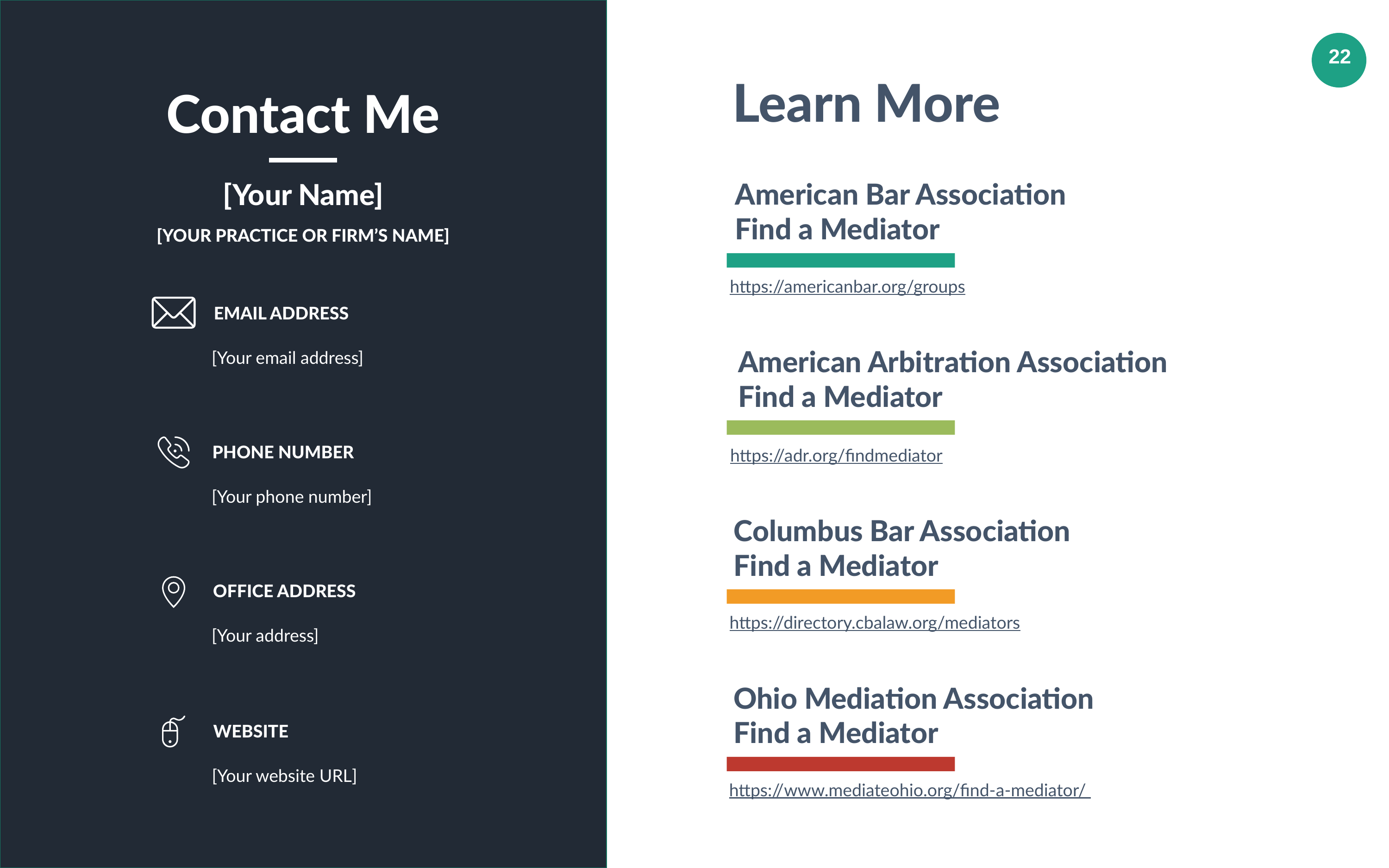

Learn More
Contact Me
[Your Name]
American Bar Association
Find a Mediator
[YOUR PRACTICE OR FIRM’S NAME]

https://americanbar.org/groups

EMAIL ADDRESS
[Your email address]
American Arbitration Association
Find a Mediator

https://adr.org/findmediator

PHONE NUMBER
[Your phone number]
Columbus Bar Association
Find a Mediator

https://directory.cbalaw.org/mediators

OFFICE ADDRESS
[Your address]
Ohio Mediation Association
Find a Mediator

https://www.mediateohio.org/find-a-mediator/

WEBSITE

[Your website URL]